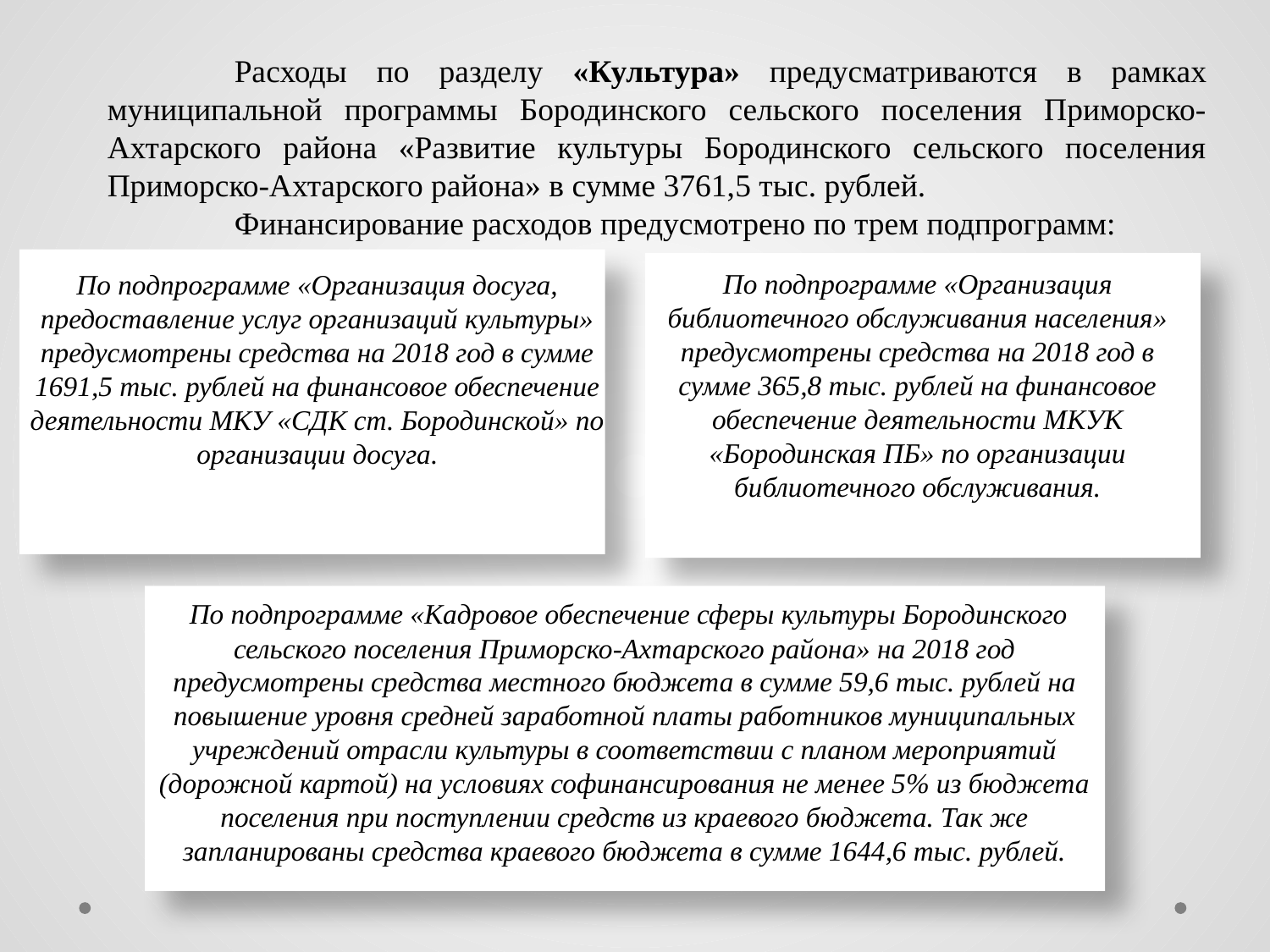

Расходы по разделу «Культура» предусматриваются в рамках муниципальной программы Бородинского сельского поселения Приморско-Ахтарского района «Развитие культуры Бородинского сельского поселения Приморско-Ахтарского района» в сумме 3761,5 тыс. рублей.
	Финансирование расходов предусмотрено по трем подпрограмм:

По подпрограмме «Организация библиотечного обслуживания населения»
предусмотрены средства на 2018 год в сумме 365,8 тыс. рублей на финансовое обеспечение деятельности МКУК «Бородинская ПБ» по организации библиотечного обслуживания.
По подпрограмме «Организация досуга, предоставление услуг организаций культуры» предусмотрены средства на 2018 год в сумме 1691,5 тыс. рублей на финансовое обеспечение деятельности МКУ «СДК ст. Бородинской» по организации досуга.
 По подпрограмме «Кадровое обеспечение сферы культуры Бородинского сельского поселения Приморско-Ахтарского района» на 2018 год предусмотрены средства местного бюджета в сумме 59,6 тыс. рублей на повышение уровня средней заработной платы работников муниципальных учреждений отрасли культуры в соответствии с планом мероприятий (дорожной картой) на условиях софинансирования не менее 5% из бюджета поселения при поступлении средств из краевого бюджета. Так же запланированы средства краевого бюджета в сумме 1644,6 тыс. рублей.